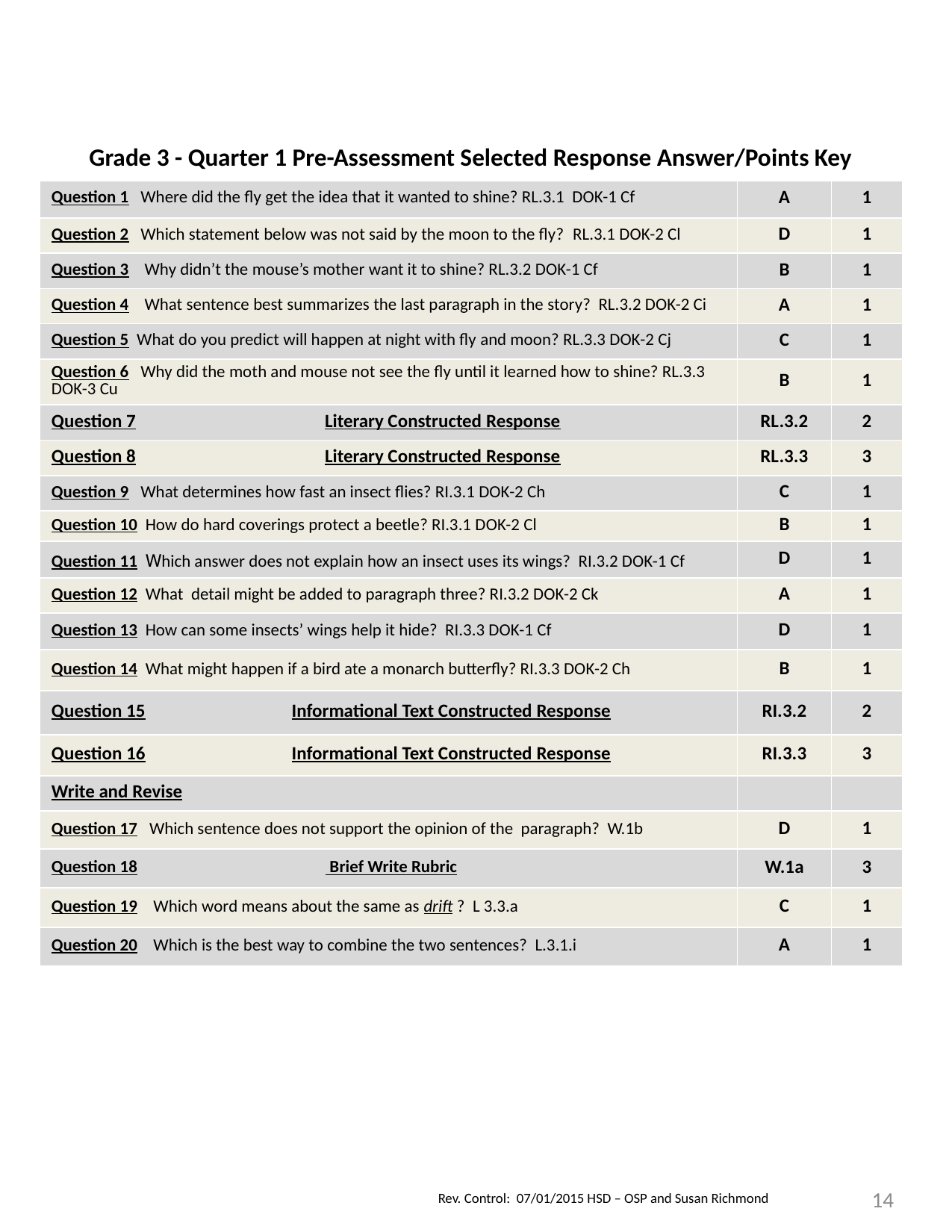

| Grade 3 - Quarter 1 Pre-Assessment Selected Response Answer/Points Key |  |  |
| --- | --- | --- |
| Question 1 Where did the fly get the idea that it wanted to shine? RL.3.1 DOK-1 Cf | A | 1 |
| Question 2 Which statement below was not said by the moon to the fly? RL.3.1 DOK-2 Cl | D | 1 |
| Question 3 Why didn’t the mouse’s mother want it to shine? RL.3.2 DOK-1 Cf | B | 1 |
| Question 4 What sentence best summarizes the last paragraph in the story? RL.3.2 DOK-2 Ci | A | 1 |
| Question 5 What do you predict will happen at night with fly and moon? RL.3.3 DOK-2 Cj | C | 1 |
| Question 6 Why did the moth and mouse not see the fly until it learned how to shine? RL.3.3 DOK-3 Cu | B | 1 |
| Question 7 Literary Constructed Response | RL.3.2 | 2 |
| Question 8 Literary Constructed Response | RL.3.3 | 3 |
| Question 9 What determines how fast an insect flies? RI.3.1 DOK-2 Ch | C | 1 |
| Question 10 How do hard coverings protect a beetle? RI.3.1 DOK-2 Cl | B | 1 |
| Question 11 Which answer does not explain how an insect uses its wings? RI.3.2 DOK-1 Cf | D | 1 |
| Question 12 What detail might be added to paragraph three? RI.3.2 DOK-2 Ck | A | 1 |
| Question 13 How can some insects’ wings help it hide? RI.3.3 DOK-1 Cf | D | 1 |
| Question 14 What might happen if a bird ate a monarch butterfly? RI.3.3 DOK-2 Ch | B | 1 |
| Question 15 Informational Text Constructed Response | RI.3.2 | 2 |
| Question 16 Informational Text Constructed Response | RI.3.3 | 3 |
| Write and Revise |  |  |
| Question 17 Which sentence does not support the opinion of the paragraph? W.1b | D | 1 |
| Question 18 Brief Write Rubric | W.1a | 3 |
| Question 19 Which word means about the same as drift ? L 3.3.a | C | 1 |
| Question 20 Which is the best way to combine the two sentences? L.3.1.i | A | 1 |
14